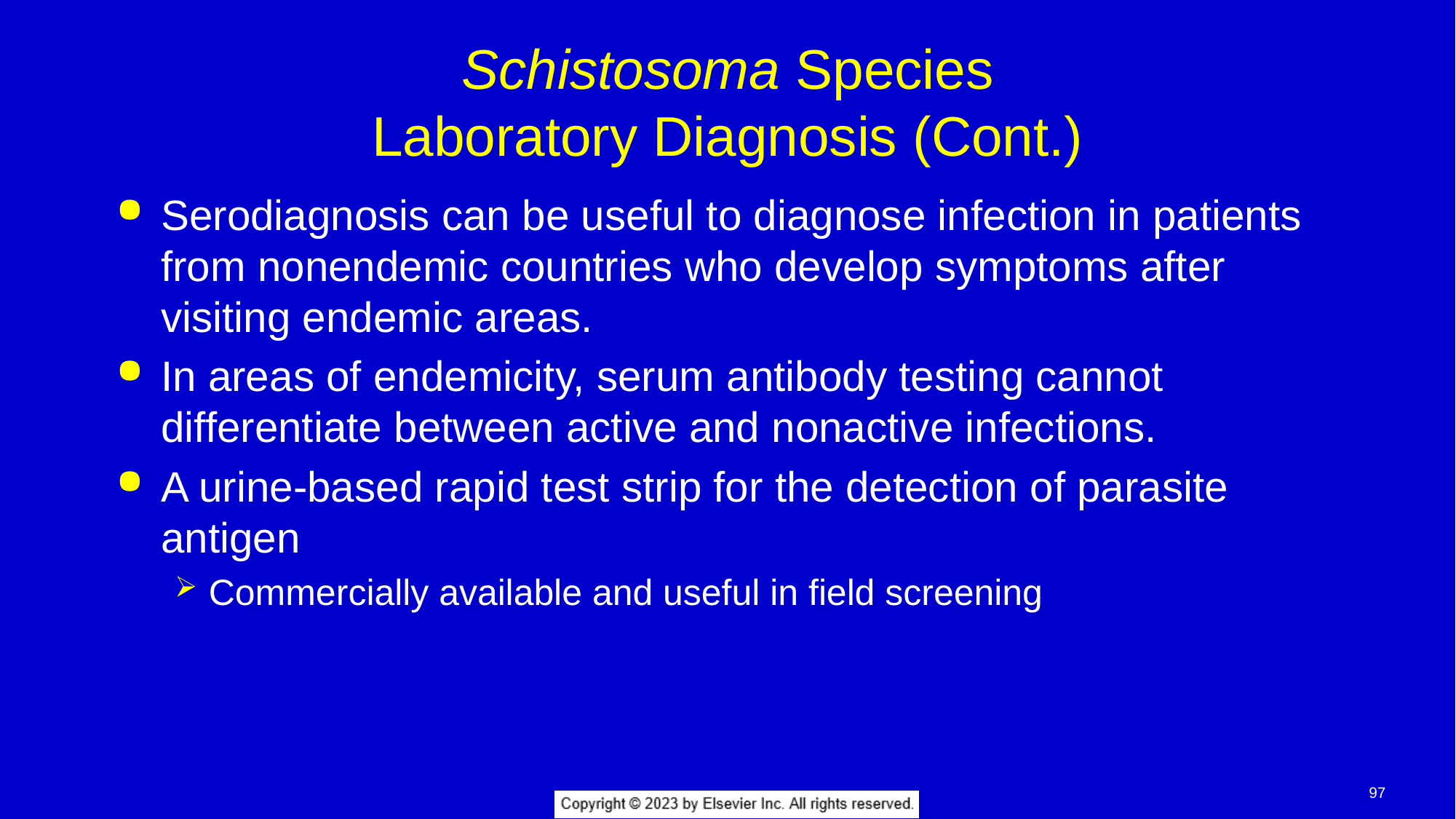

# Schistosoma Species Laboratory Diagnosis (Cont.)
Serodiagnosis can be useful to diagnose infection in patients from nonendemic countries who develop symptoms after visiting endemic areas.
In areas of endemicity, serum antibody testing cannot differentiate between active and nonactive infections.
A urine-based rapid test strip for the detection of parasite antigen
Commercially available and useful in field screening